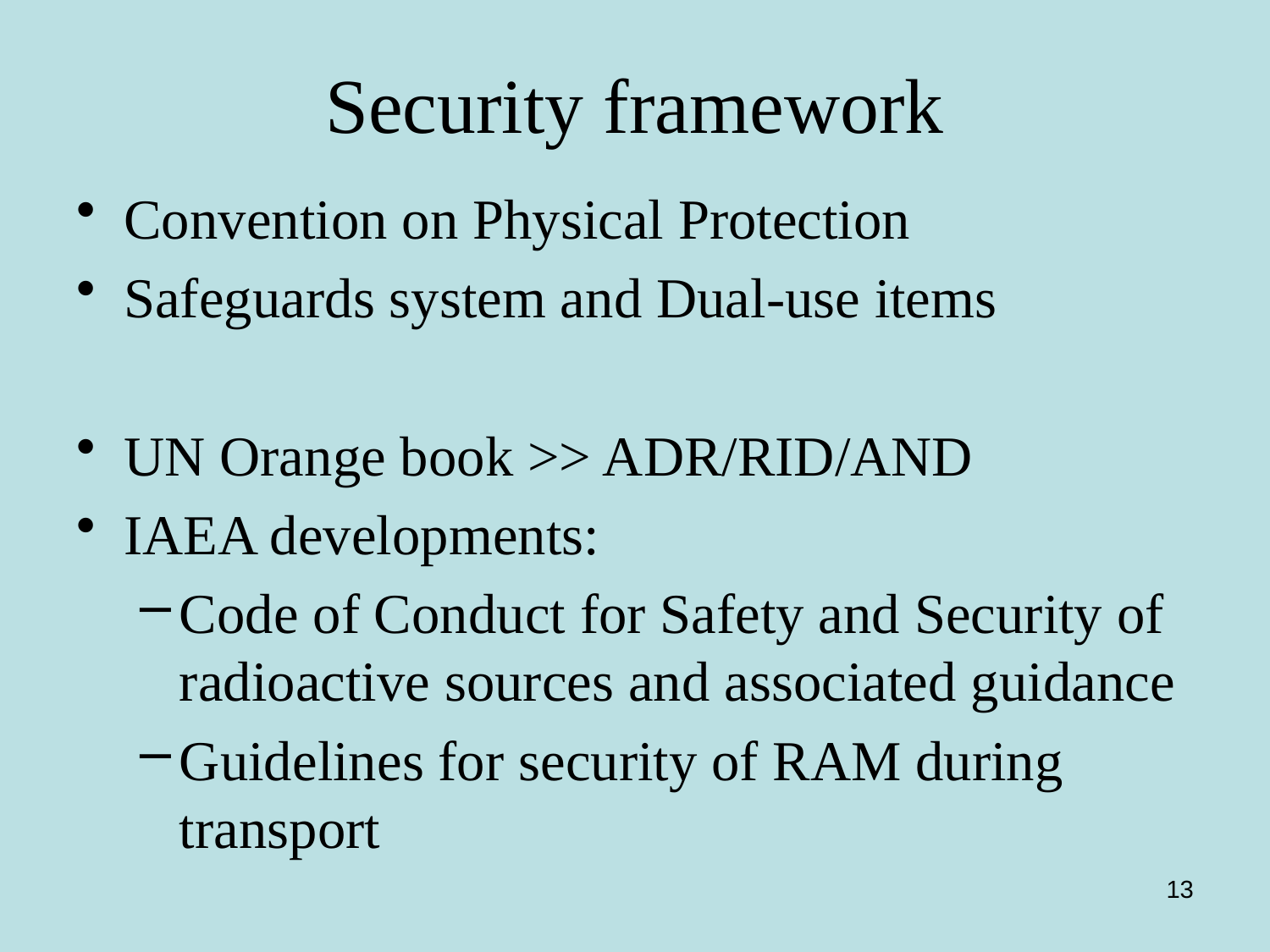

# Security framework
Convention on Physical Protection
Safeguards system and Dual-use items

UN Orange book >> ADR/RID/AND
IAEA developments:
Code of Conduct for Safety and Security of radioactive sources and associated guidance
Guidelines for security of RAM during transport

13